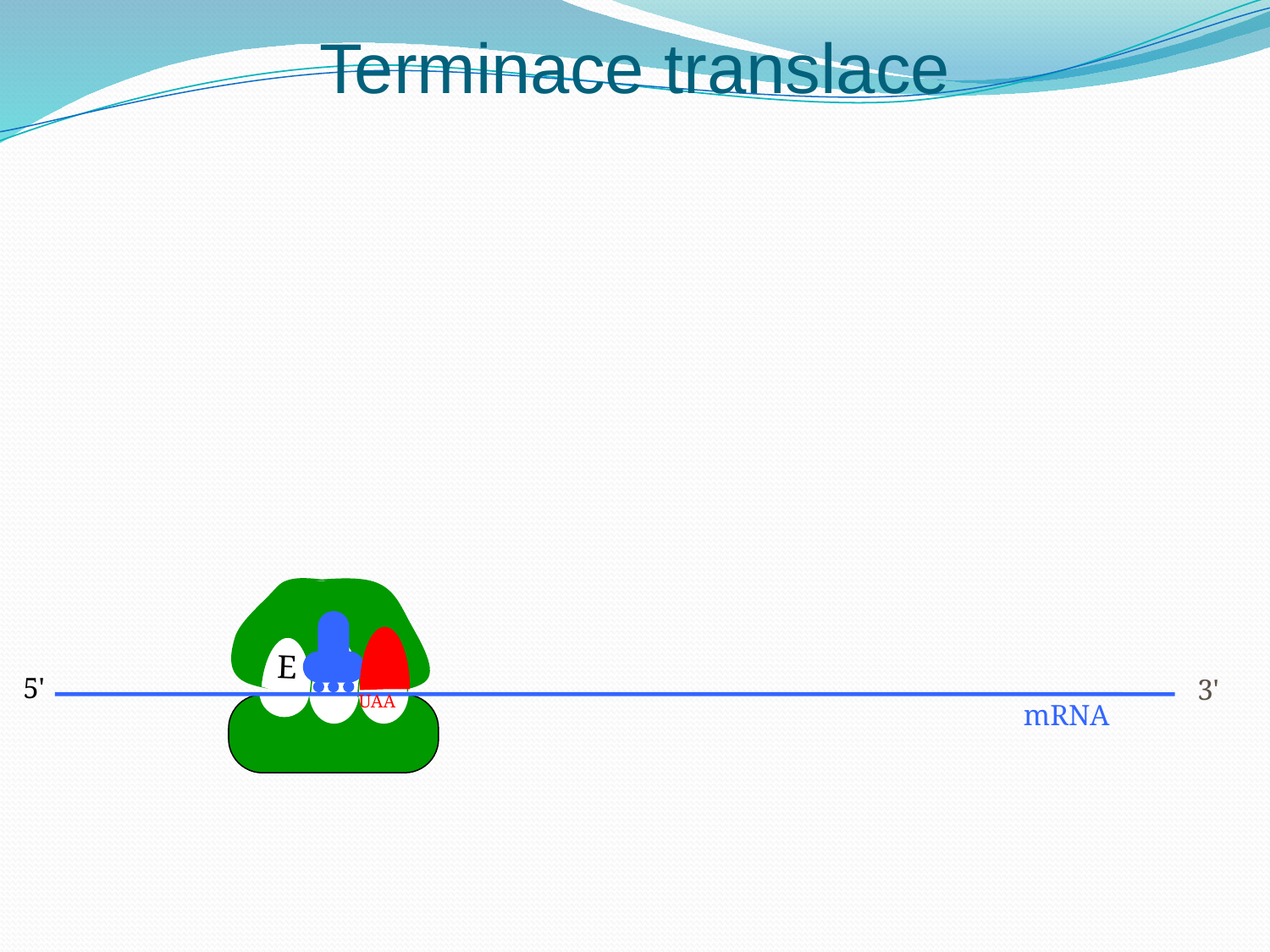

# Terminace translace

E
P
A

5'
3'
UAA
mRNA